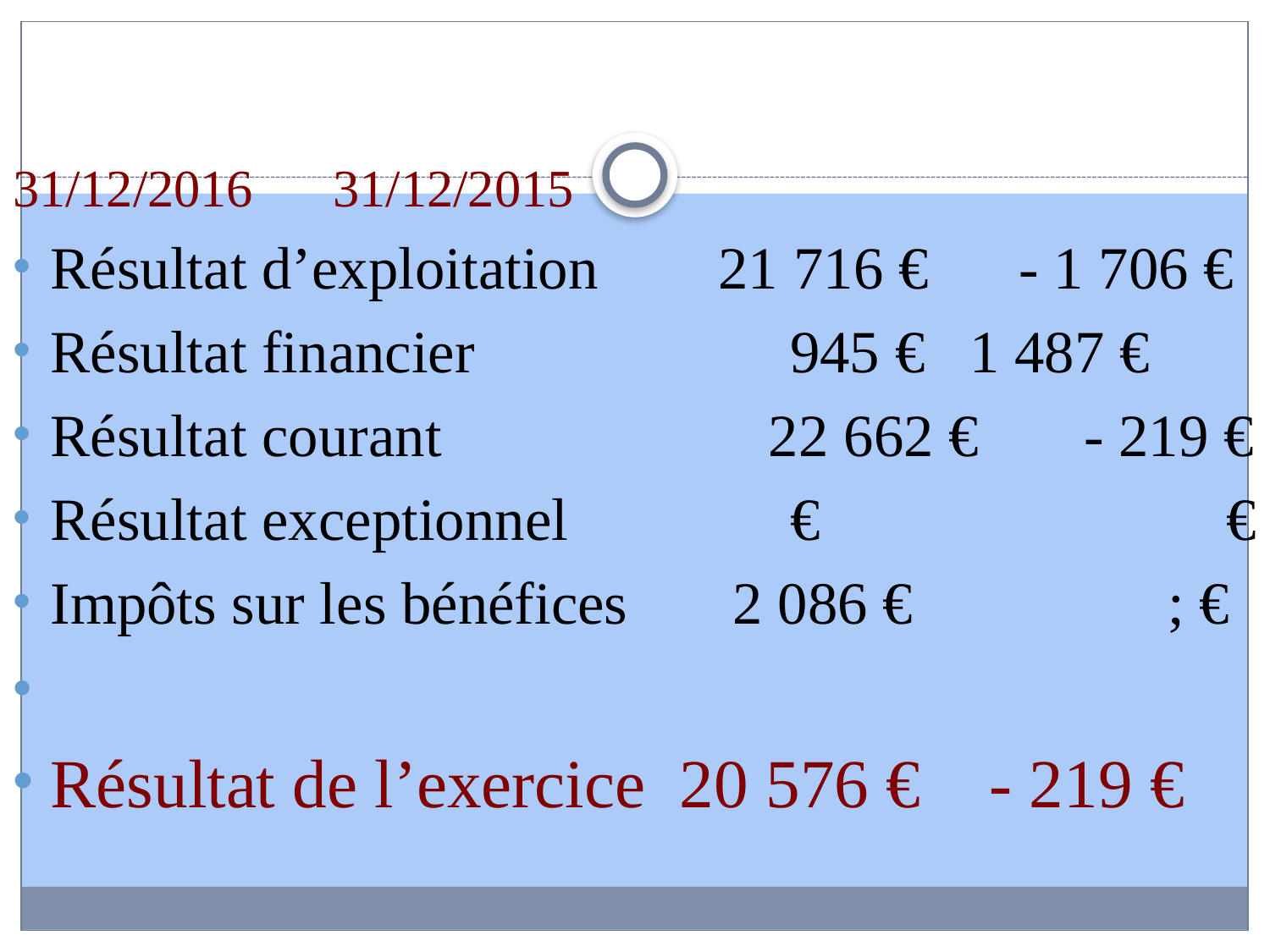

31/12/2016      31/12/2015
Résultat d’exploitation        21 716 €      - 1 706 €
Résultat financier                     945 €	  1 487 €
Résultat courant	              22 662 €       - 219 €
Résultat exceptionnel    	       €                           €
Impôts sur les bénéfices       2 086 €                 ; €

Résultat de l’exercice  20 576 €    - 219 €